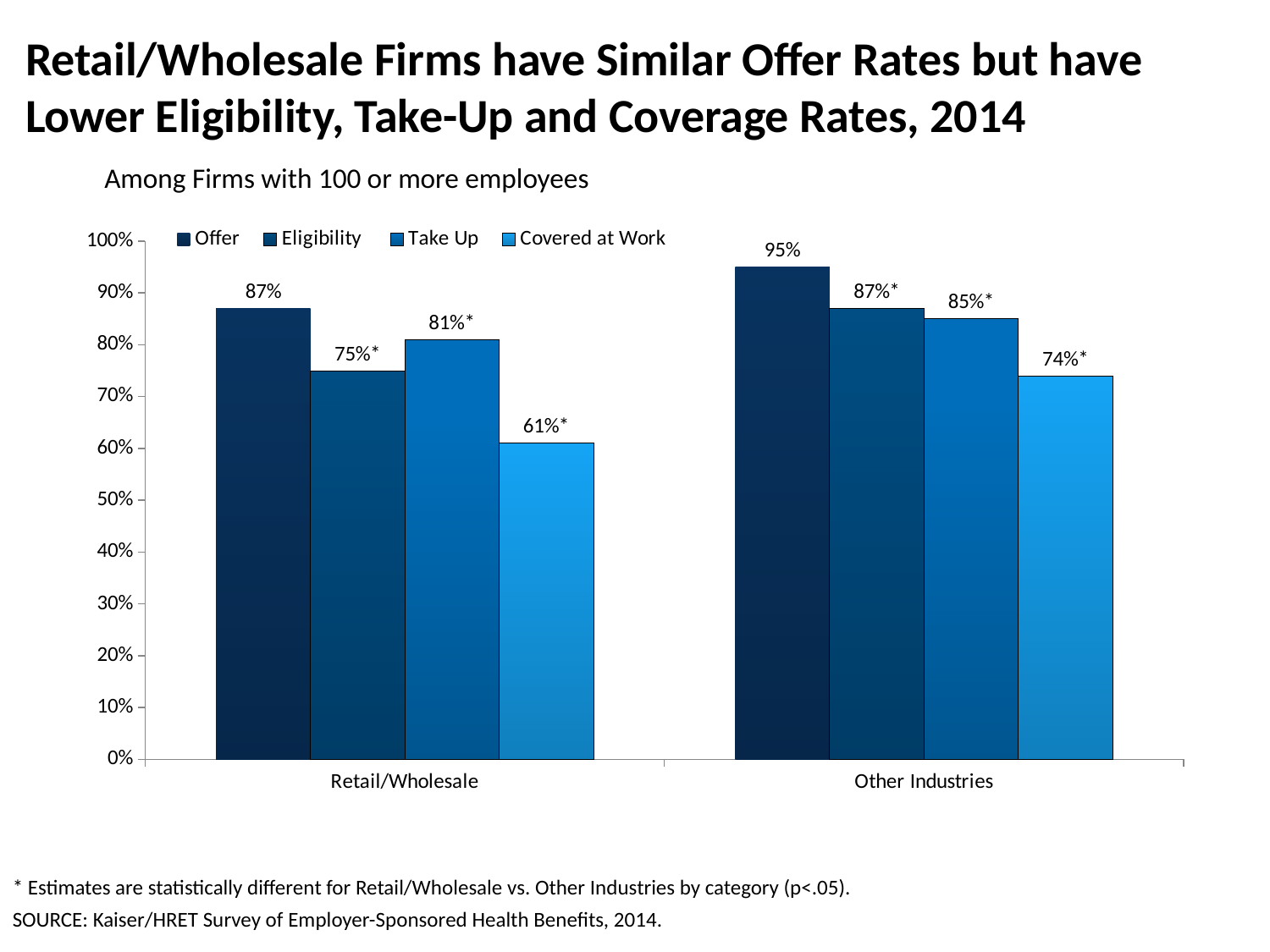

# Retail/Wholesale Firms have Similar Offer Rates but have Lower Eligibility, Take-Up and Coverage Rates, 2014
Among Firms with 100 or more employees

### Chart

| Category | Offer | Eligibility  | Take Up | Covered at Work |
|---|---|---|---|---|
| Retail/Wholesale | 0.87 | 0.75 | 0.81 | 0.61 |
| Other Industries | 0.95 | 0.87 | 0.85 | 0.74 |
* Estimates are statistically different for Retail/Wholesale vs. Other Industries by category (p<.05).
SOURCE: Kaiser/HRET Survey of Employer-Sponsored Health Benefits, 2014.